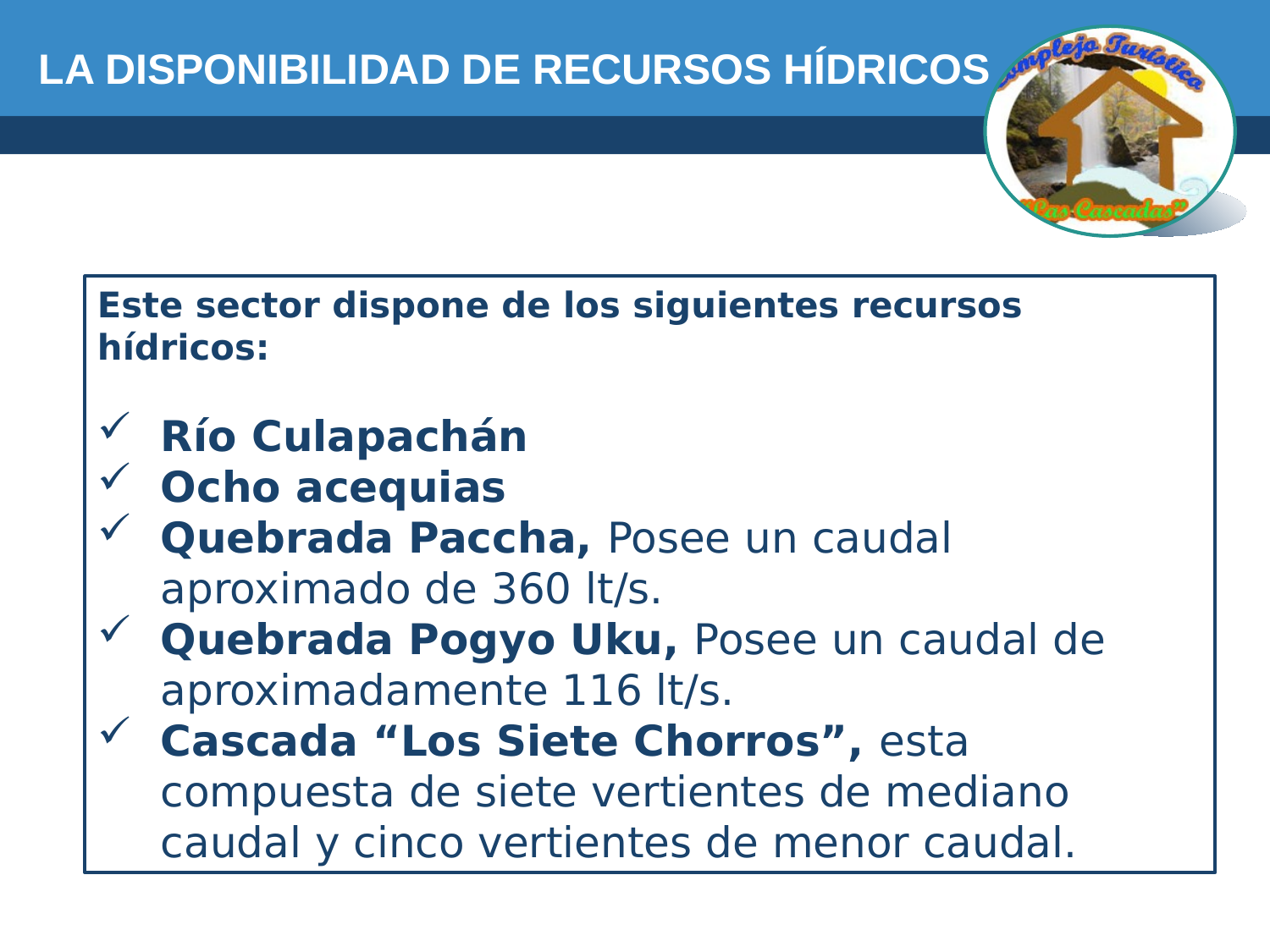

LA DISPONIBILIDAD DE RECURSOS HÍDRICOS

Este sector dispone de los siguientes recursos hídricos:

Río Culapachán
Ocho acequias
Quebrada Paccha, Posee un caudal aproximado de 360 lt/s.
Quebrada Pogyo Uku, Posee un caudal de aproximadamente 116 lt/s.
Cascada “Los Siete Chorros”, esta compuesta de siete vertientes de mediano caudal y cinco vertientes de menor caudal.